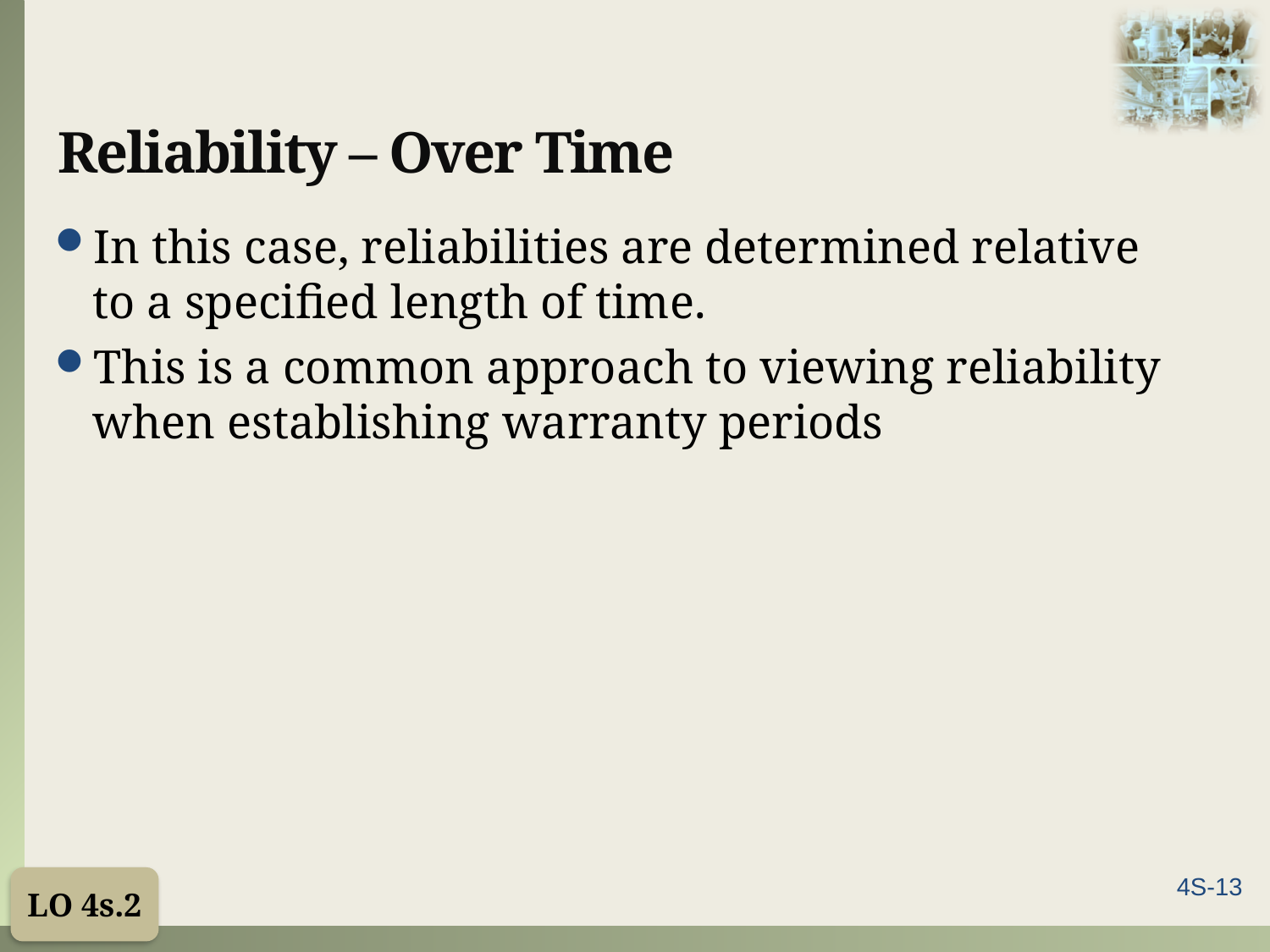

# Reliability – Over Time
In this case, reliabilities are determined relative to a specified length of time.
This is a common approach to viewing reliability when establishing warranty periods
LO 4s.2